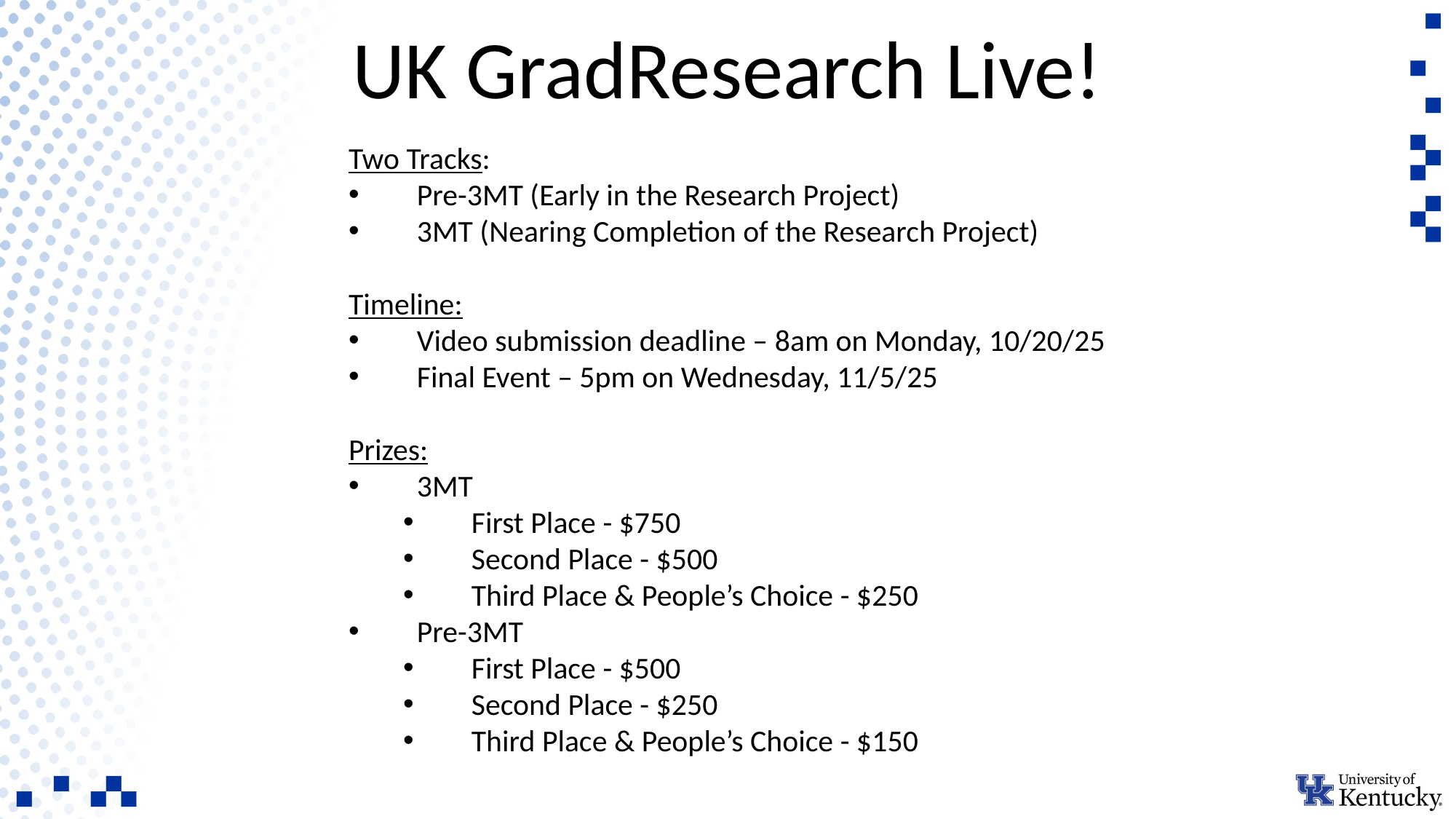

UK GradResearch Live!
Two Tracks:
Pre-3MT (Early in the Research Project)
3MT (Nearing Completion of the Research Project)

Timeline:
Video submission deadline – 8am on Monday, 10/20/25
Final Event – 5pm on Wednesday, 11/5/25

Prizes:
3MT
First Place - $750
Second Place - $500
Third Place & People’s Choice - $250
Pre-3MT
First Place - $500
Second Place - $250
Third Place & People’s Choice - $150